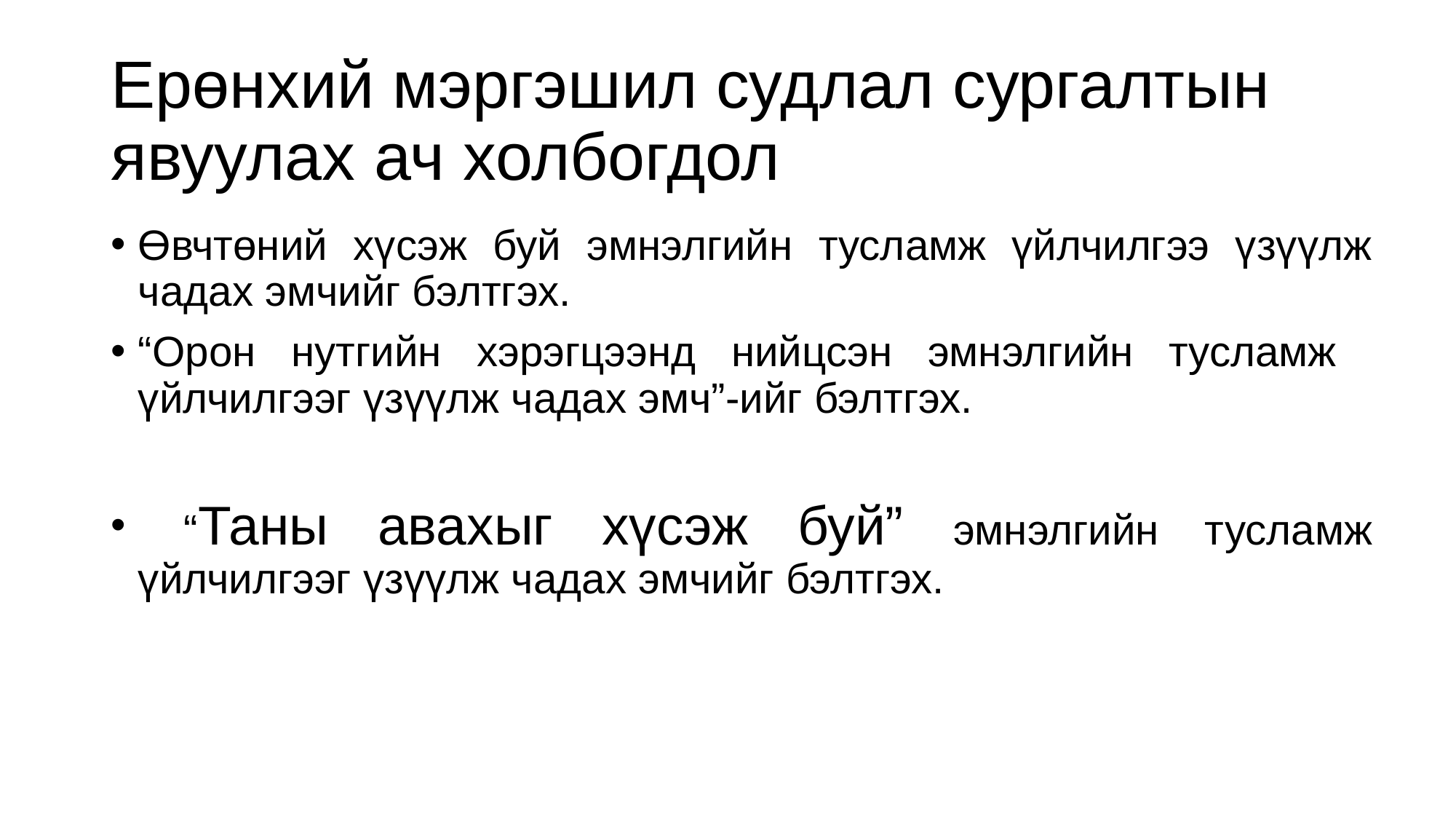

# Ерөнхий мэргэшил судлал сургалтын явуулах ач холбогдол
Өвчтөний хүсэж буй эмнэлгийн тусламж үйлчилгээ үзүүлж чадах эмчийг бэлтгэх.
“Орон нутгийн хэрэгцээнд нийцсэн эмнэлгийн тусламж  үйлчилгээг үзүүлж чадах эмч”-ийг бэлтгэх.

 “Таны авахыг хүсэж буй” эмнэлгийн тусламж үйлчилгээг үзүүлж чадах эмчийг бэлтгэх.